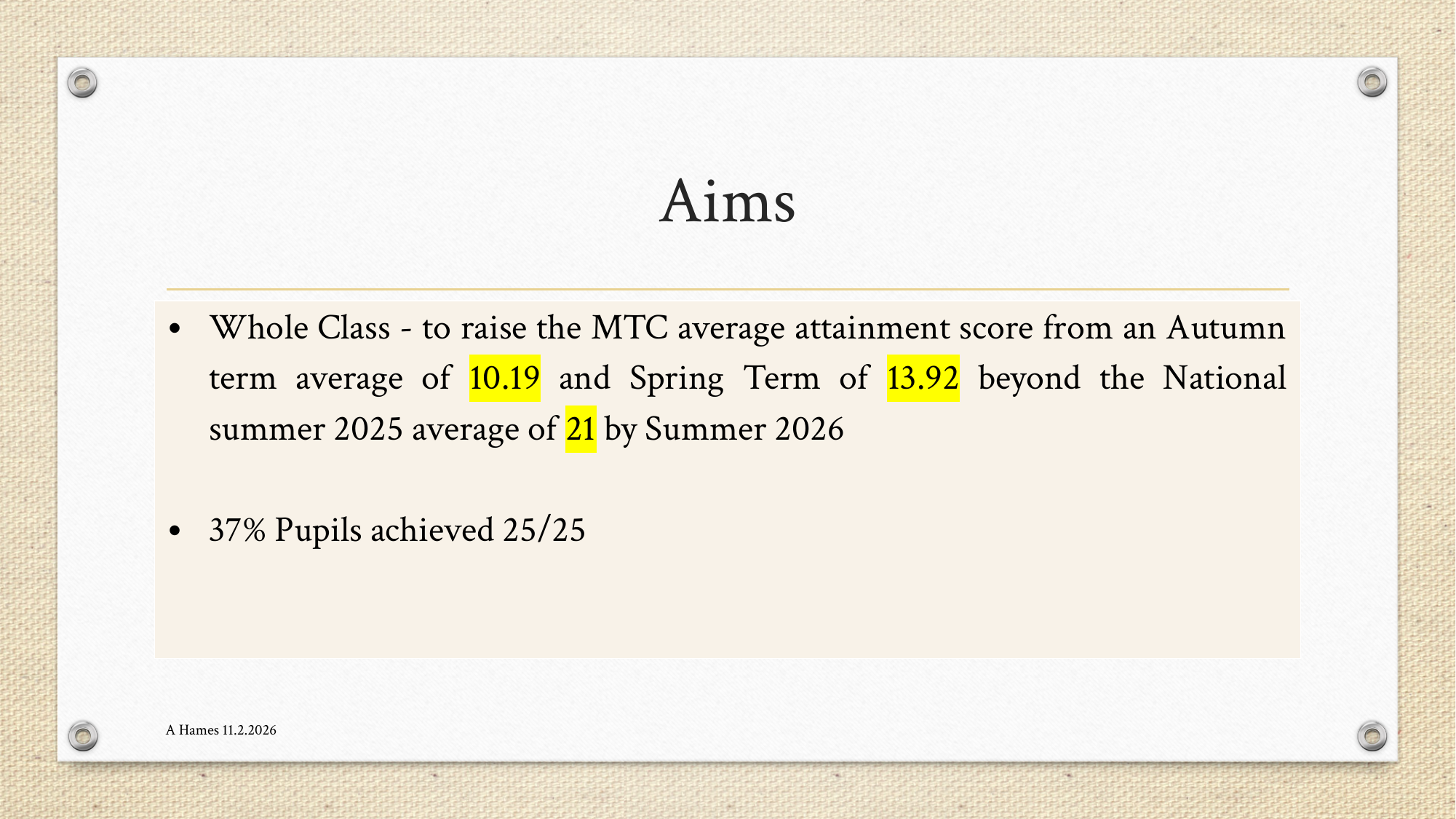

# Aims
| Whole Class - to raise the MTC average attainment score from an Autumn term average of 10.19 and Spring Term of 13.92 beyond the National summer 2025 average of 21 by Summer 2026 37% Pupils achieved 25/25 |
| --- |
A Hames 11.2.2026